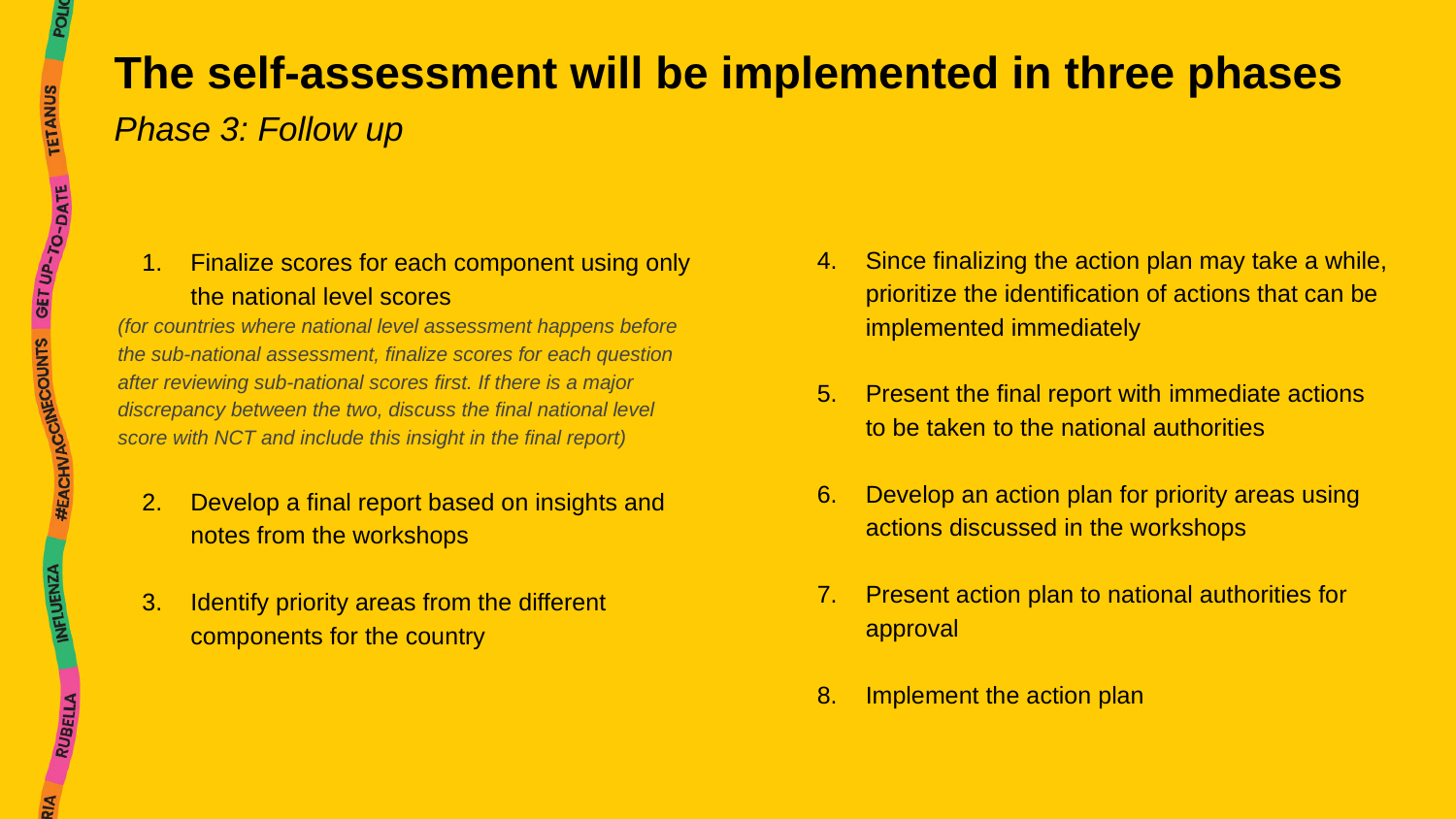

# The self-assessment will be implemented in three phases
Phase 3: Follow up

Since finalizing the action plan may take a while, prioritize the identification of actions that can be implemented immediately

Present the final report with immediate actions to be taken to the national authorities

Develop an action plan for priority areas using actions discussed in the workshops

Present action plan to national authorities for approval

Implement the action plan
Finalize scores for each component using only the national level scores
(for countries where national level assessment happens before the sub-national assessment, finalize scores for each question after reviewing sub-national scores first. If there is a major discrepancy between the two, discuss the final national level score with NCT and include this insight in the final report)

Develop a final report based on insights and notes from the workshops

Identify priority areas from the different components for the country